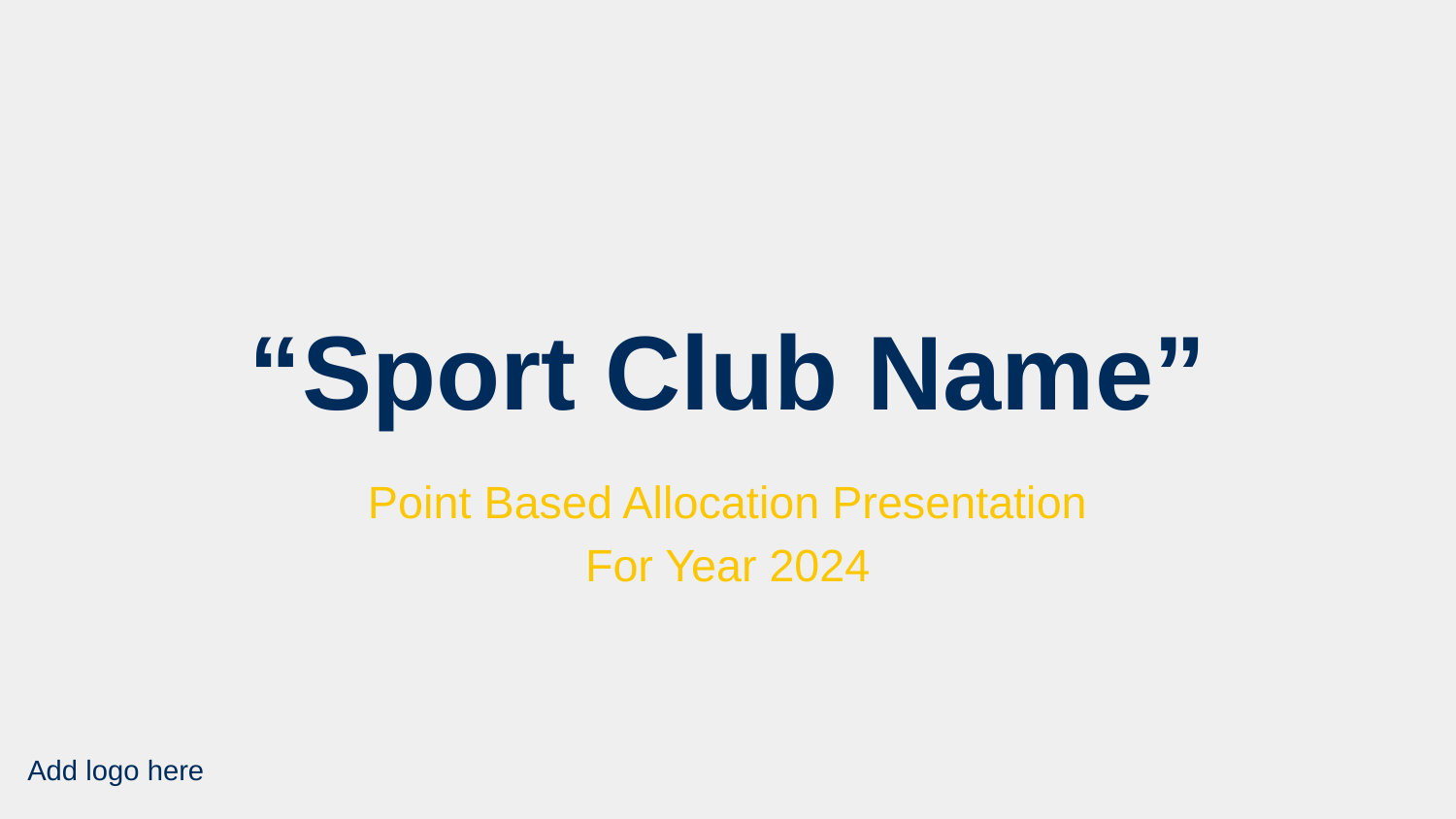

# “Sport Club Name”
Point Based Allocation Presentation
For Year 2024
Add logo here